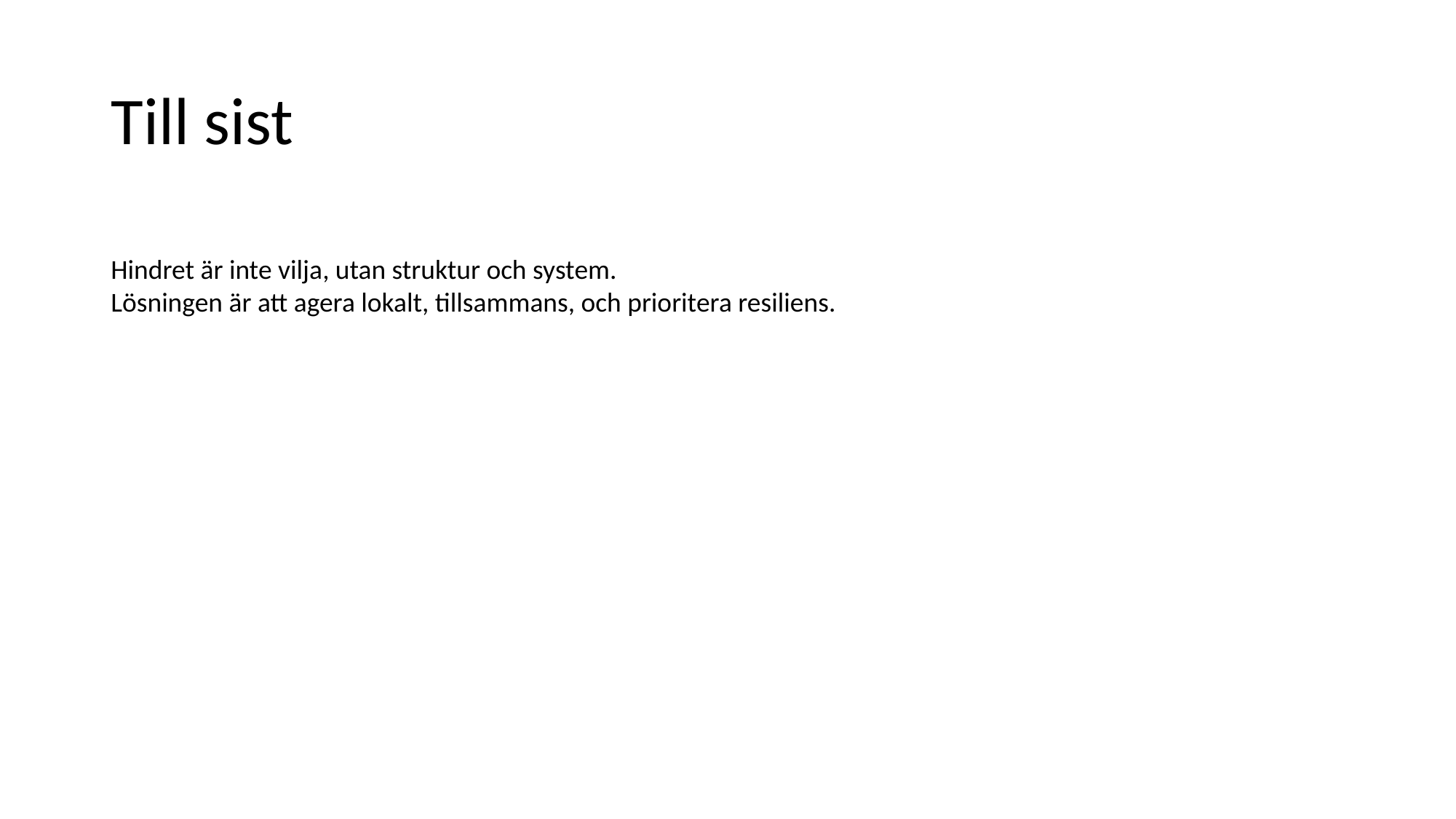

# Till sist
Hindret är inte vilja, utan struktur och system.
Lösningen är att agera lokalt, tillsammans, och prioritera resiliens.